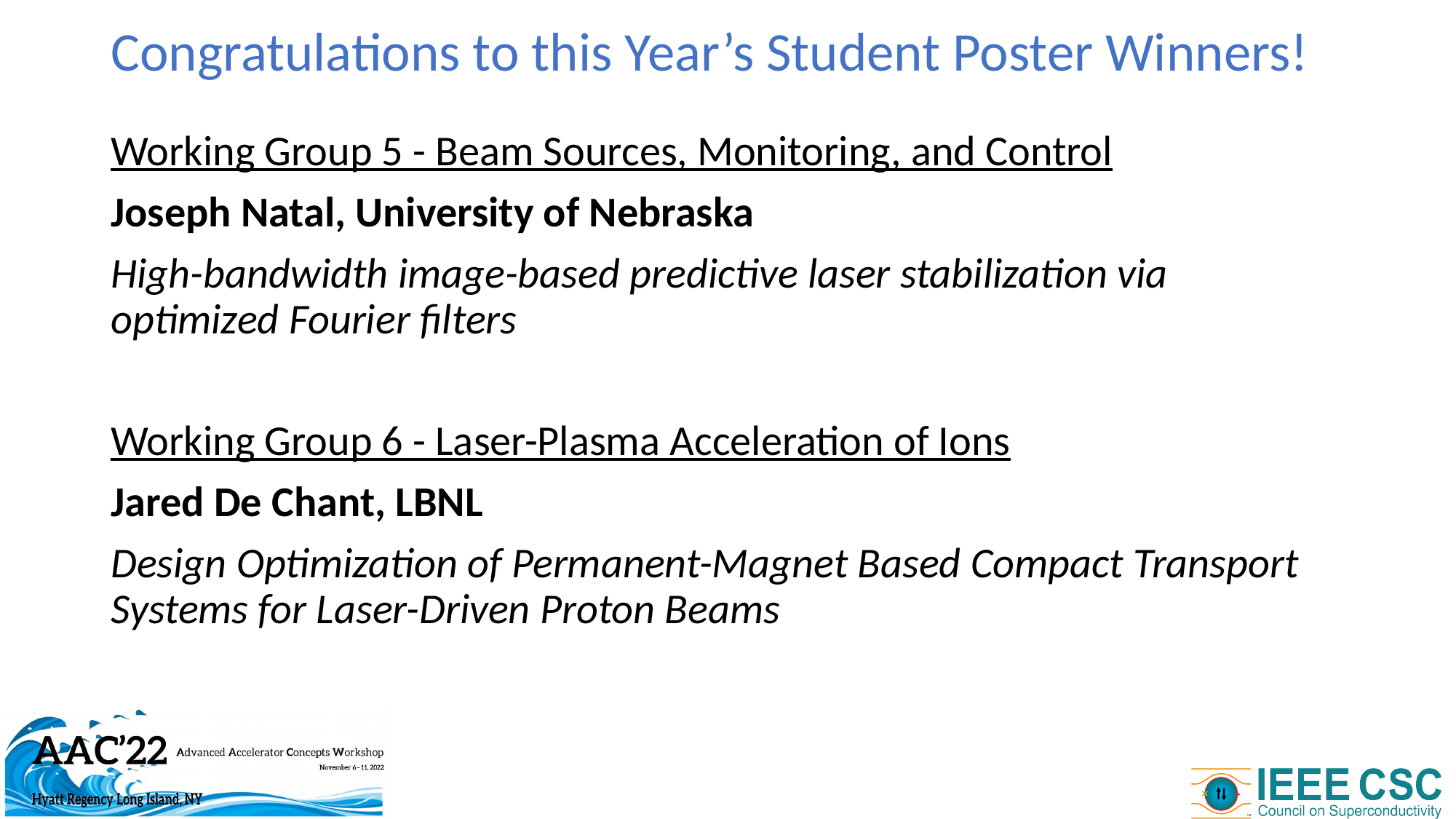

# Congratulations to this Year’s Student Poster Winners!
Working Group 5 - Beam Sources, Monitoring, and Control
Joseph Natal, University of Nebraska
High-bandwidth image-based predictive laser stabilization via optimized Fourier filters

Working Group 6 - Laser-Plasma Acceleration of Ions
Jared De Chant, LBNL
Design Optimization of Permanent-Magnet Based Compact Transport Systems for Laser-Driven Proton Beams